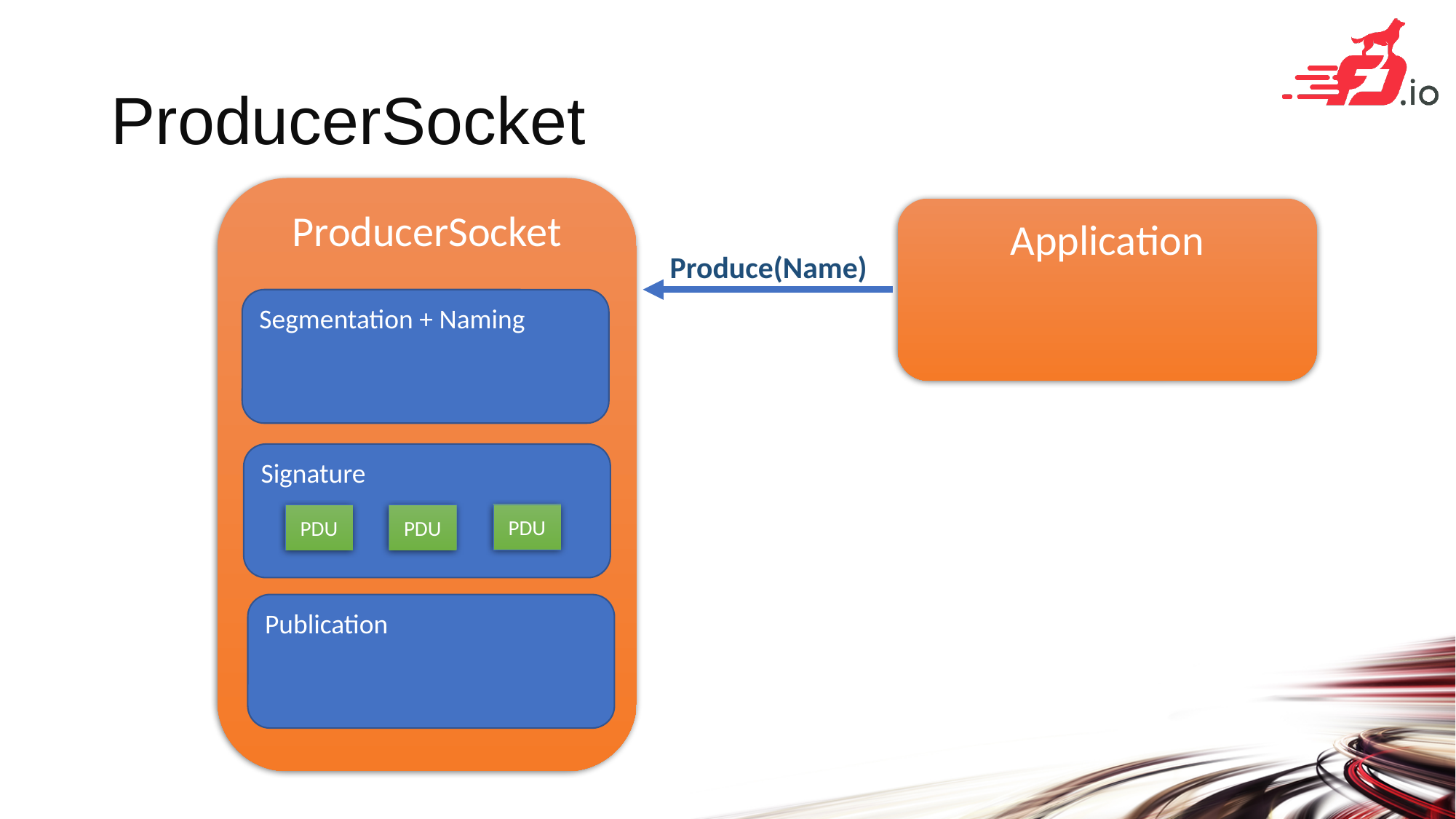

# ProducerSocket
ProducerSocket
Application
Produce(Name)
Segmentation + Naming

Signature
PDU
PDU
PDU
Publication